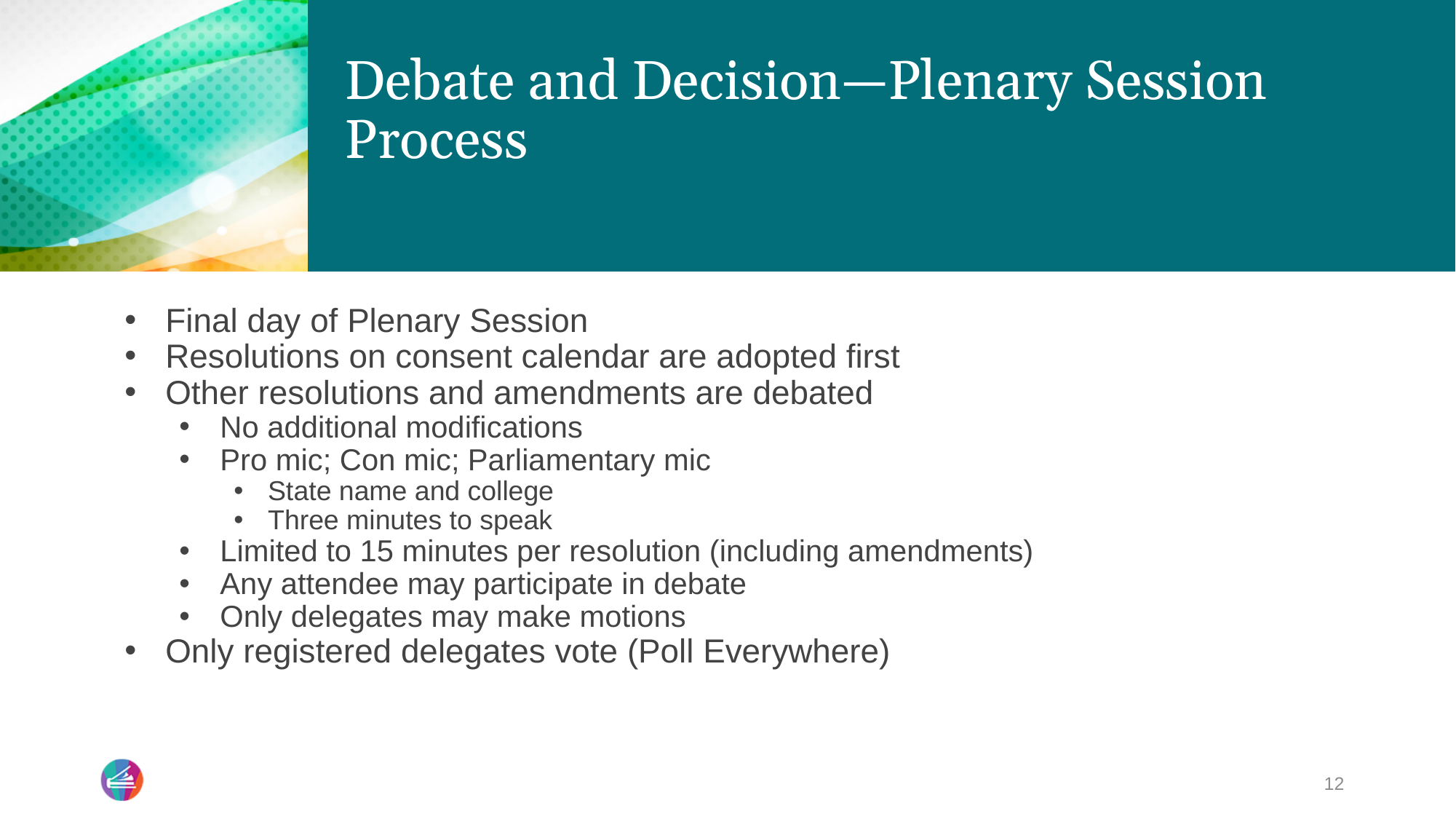

# Debate and Decision—Plenary Session Process
Final day of Plenary Session
Resolutions on consent calendar are adopted first
Other resolutions and amendments are debated
No additional modifications
Pro mic; Con mic; Parliamentary mic
State name and college
Three minutes to speak
Limited to 15 minutes per resolution (including amendments)
Any attendee may participate in debate
Only delegates may make motions
Only registered delegates vote (Poll Everywhere)

12